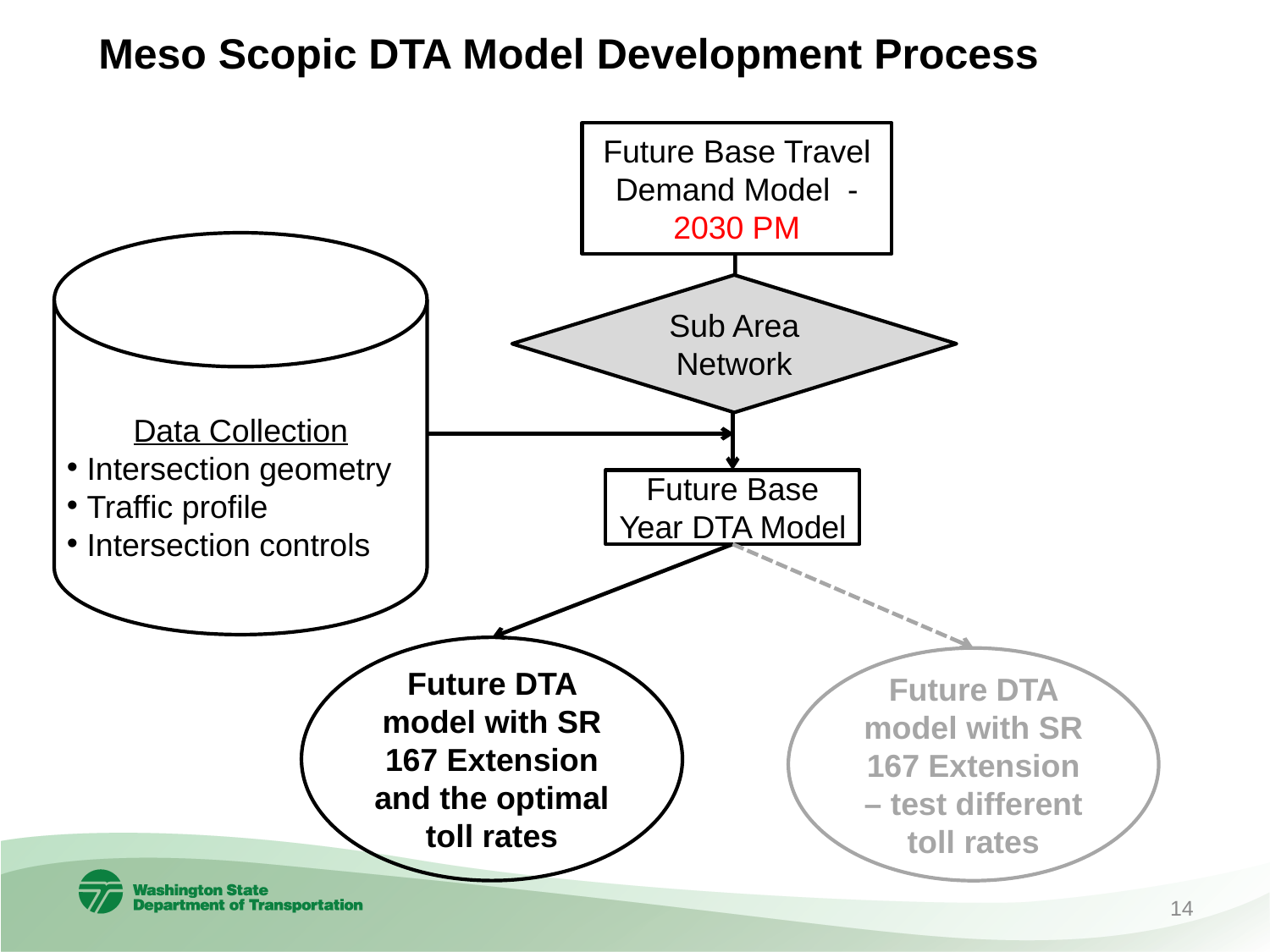

Meso Scopic DTA Model Development Process
Future Base Travel Demand Model  - 2030 PM

Data Collection
 Intersection geometry
 Traffic profile
 Intersection controls

Sub Area Network
Future Base Year DTA Model
Future DTA model with SR 167 Extension and the optimal toll rates
Future DTA model with SR 167 Extension – test different toll rates
14